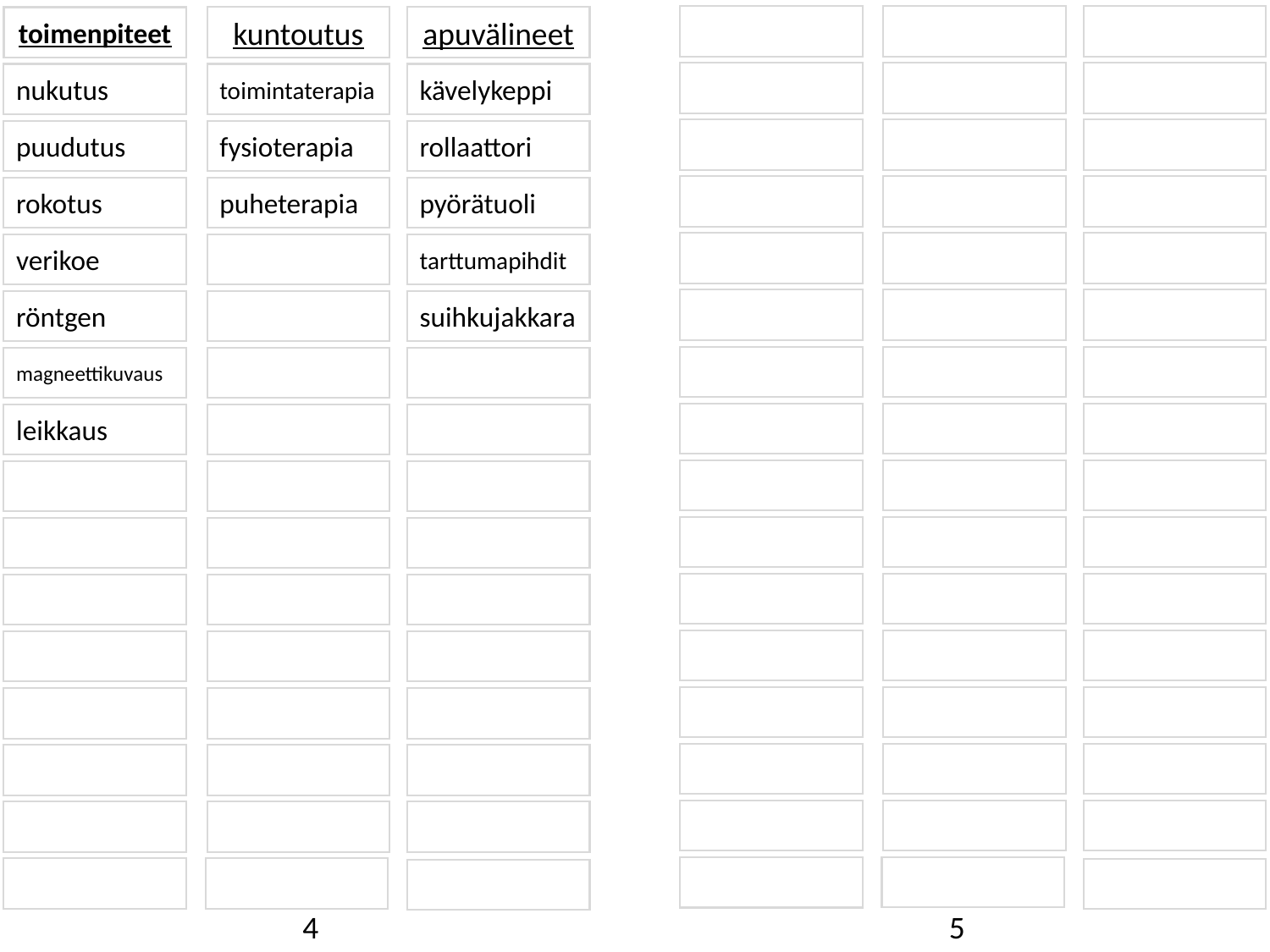

toimenpiteet
kuntoutus
apuvälineet

nukutus
toimintaterapia
kävelykeppi

puudutus
fysioterapia
rollaattori

rokotus
puheterapia
pyörätuoli

verikoe

tarttumapihdit

röntgen

suihkujakkara

magneettikuvaus

leikkaus

4
5